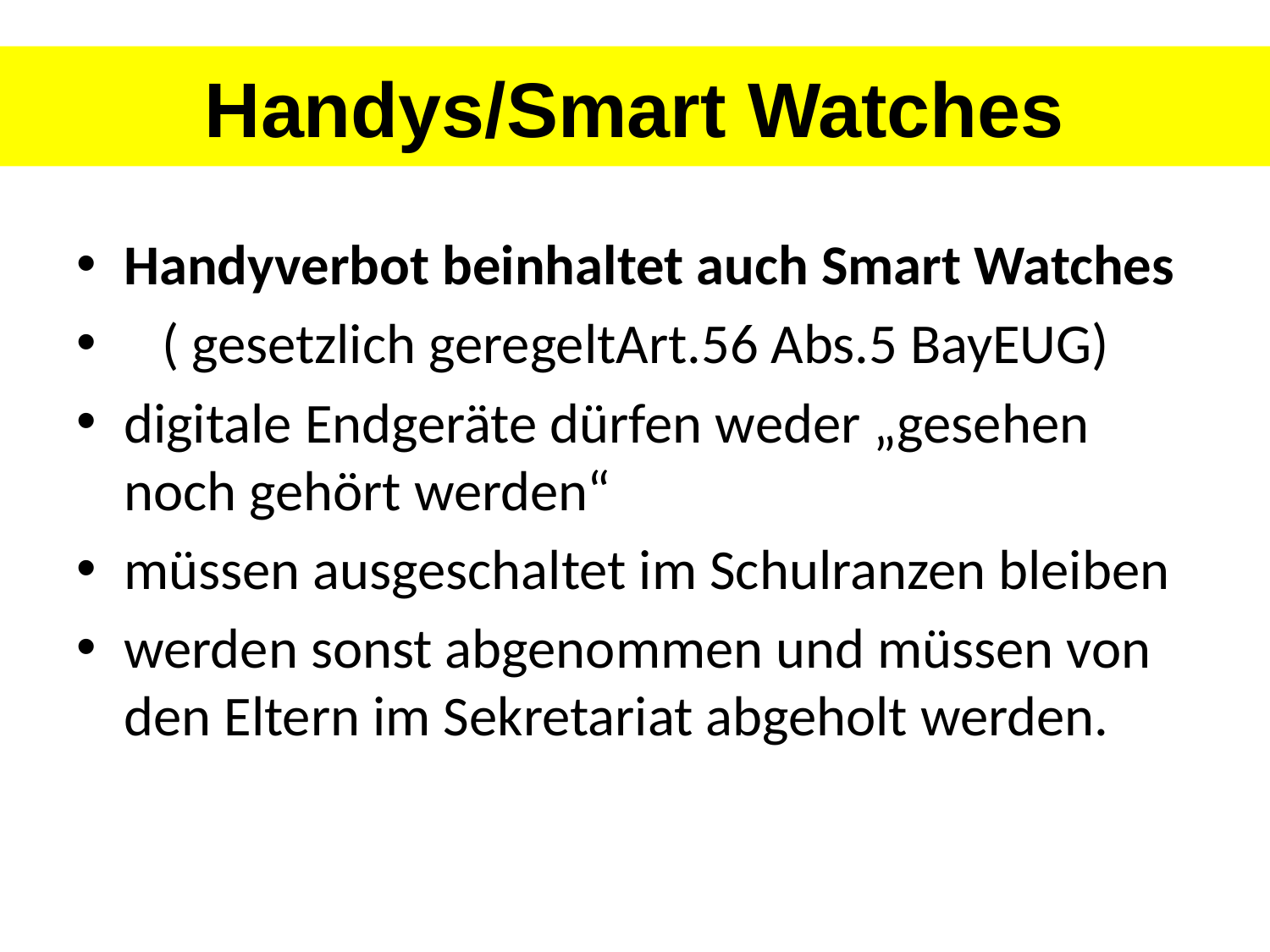

# Internet (Handy, Tablet)
Handys/Smart Watches
Handyverbot beinhaltet auch Smart Watches
   ( gesetzlich geregeltArt.56 Abs.5 BayEUG)
digitale Endgeräte dürfen weder „gesehen noch gehört werden“
müssen ausgeschaltet im Schulranzen bleiben
werden sonst abgenommen und müssen von den Eltern im Sekretariat abgeholt werden.